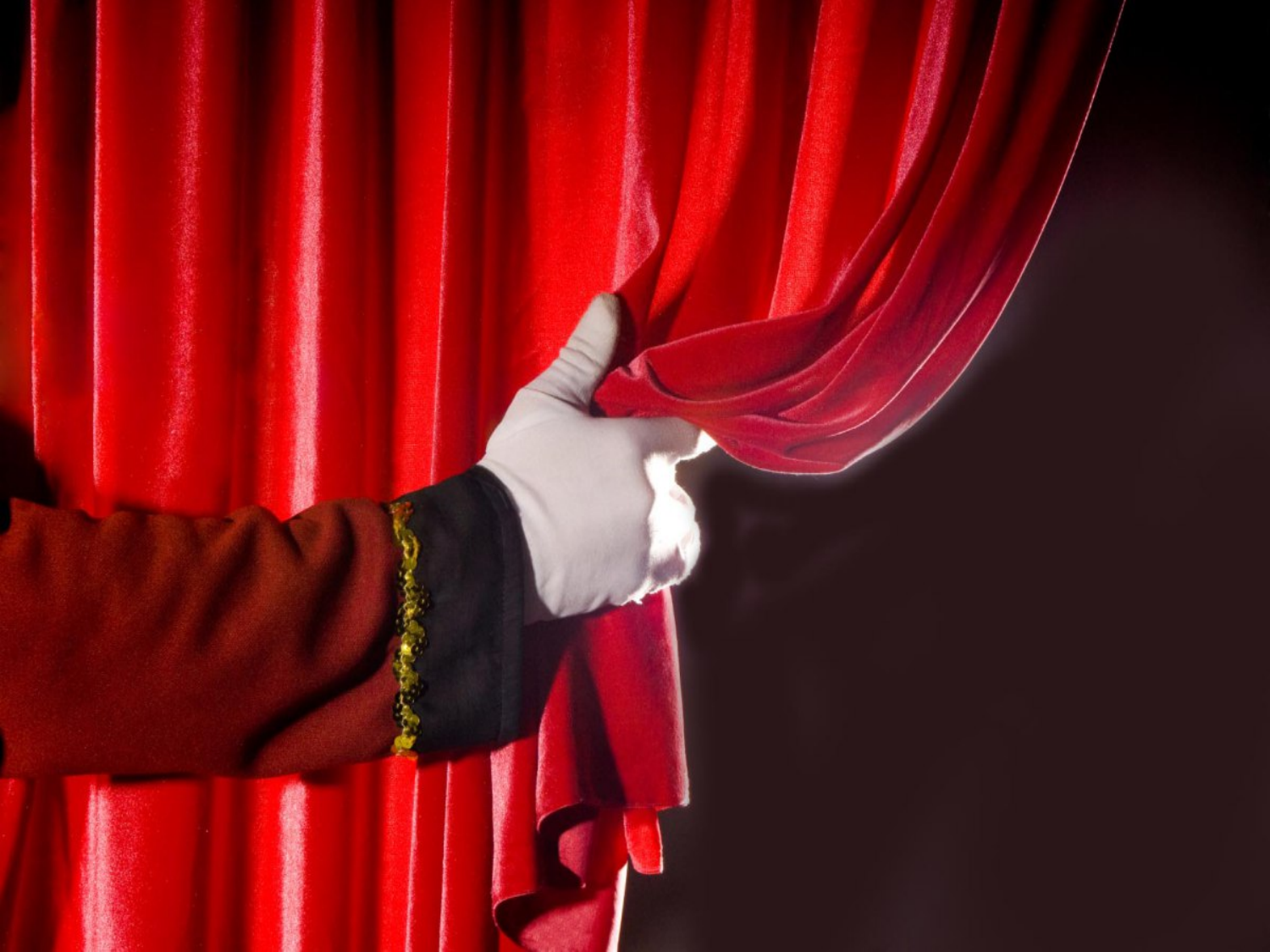

# Esempio» L’isola del tempo perso»
Ma i progetti sono una perdita di Tempo ?
Sintesi : dare senso ai propri progetti, alle proprie attività
Come : valorizzare il progetto attraverso la documentazione.
Rendere importante il proprio progetto attraverso la ricaduta
sugli altri insegnanti .
Redigere schede sintetiche partendo dalle motivazioni che hanno
sollecitato il progetto , per chi è stato pensato, ecct.